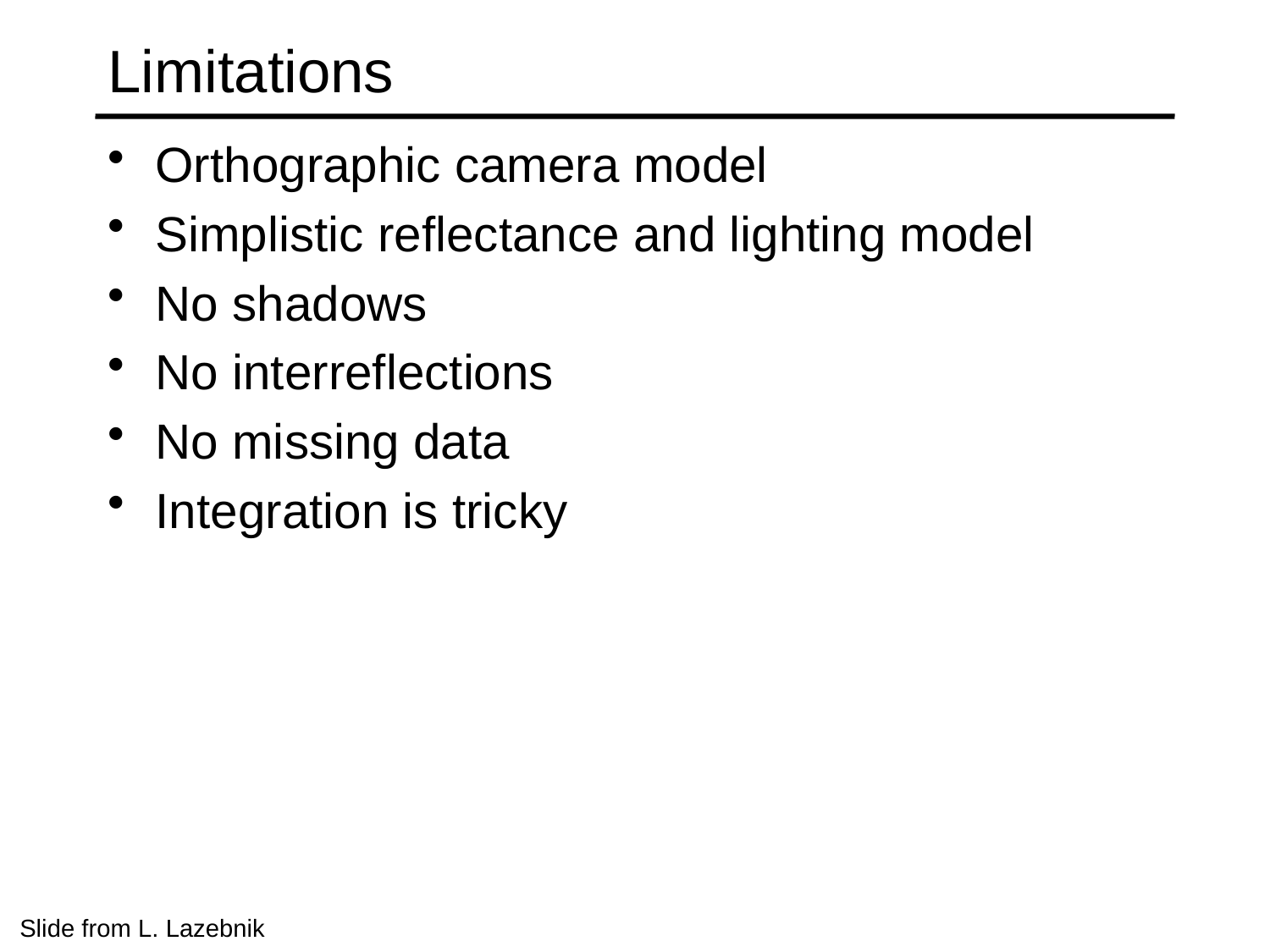

# Limitations
Orthographic camera model
Simplistic reflectance and lighting model
No shadows
No interreflections
No missing data
Integration is tricky
Slide from L. Lazebnik